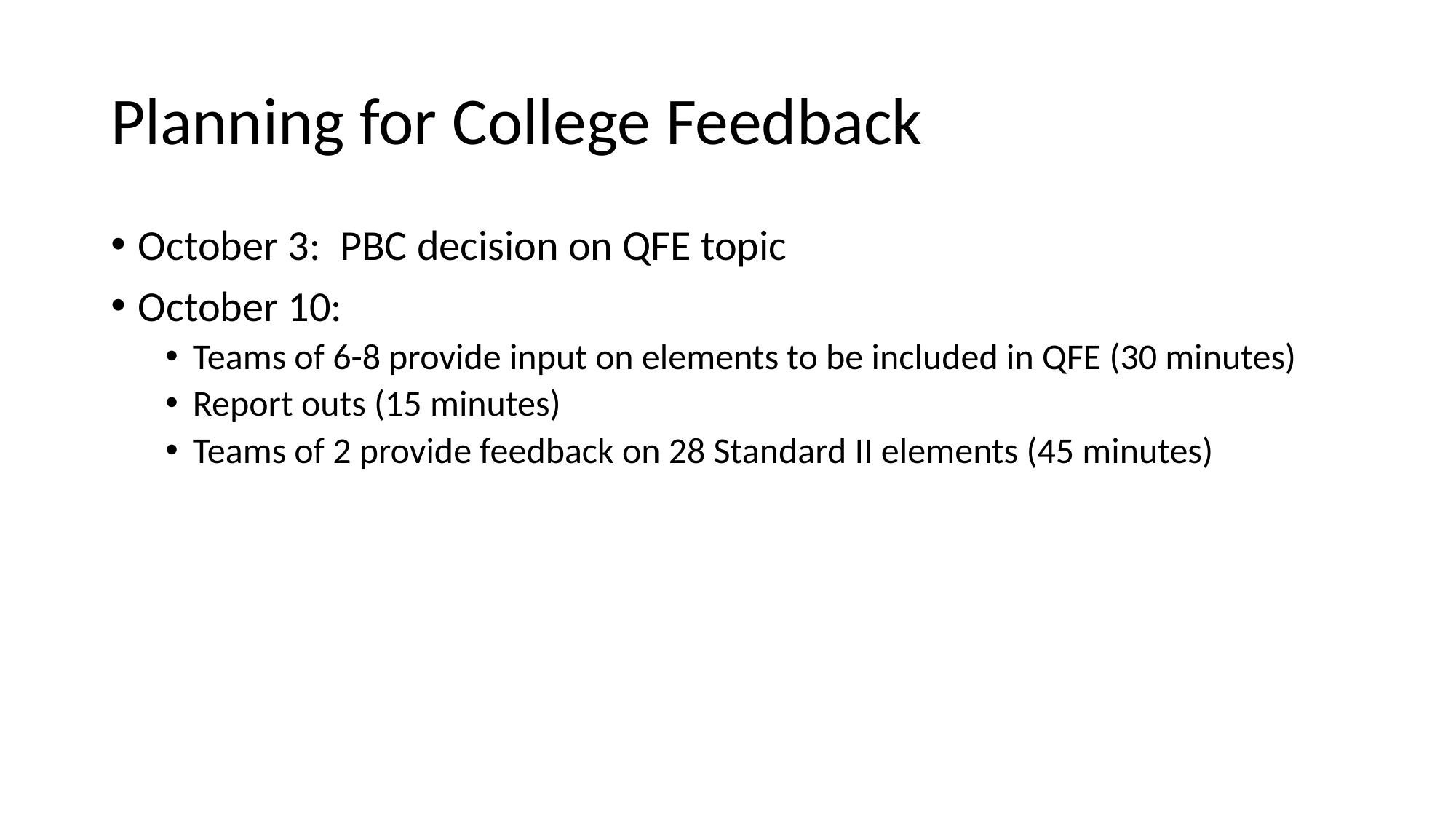

# Planning for College Feedback
October 3:  PBC decision on QFE topic
October 10:
Teams of 6-8 provide input on elements to be included in QFE (30 minutes)
Report outs (15 minutes)
Teams of 2 provide feedback on 28 Standard II elements (45 minutes)